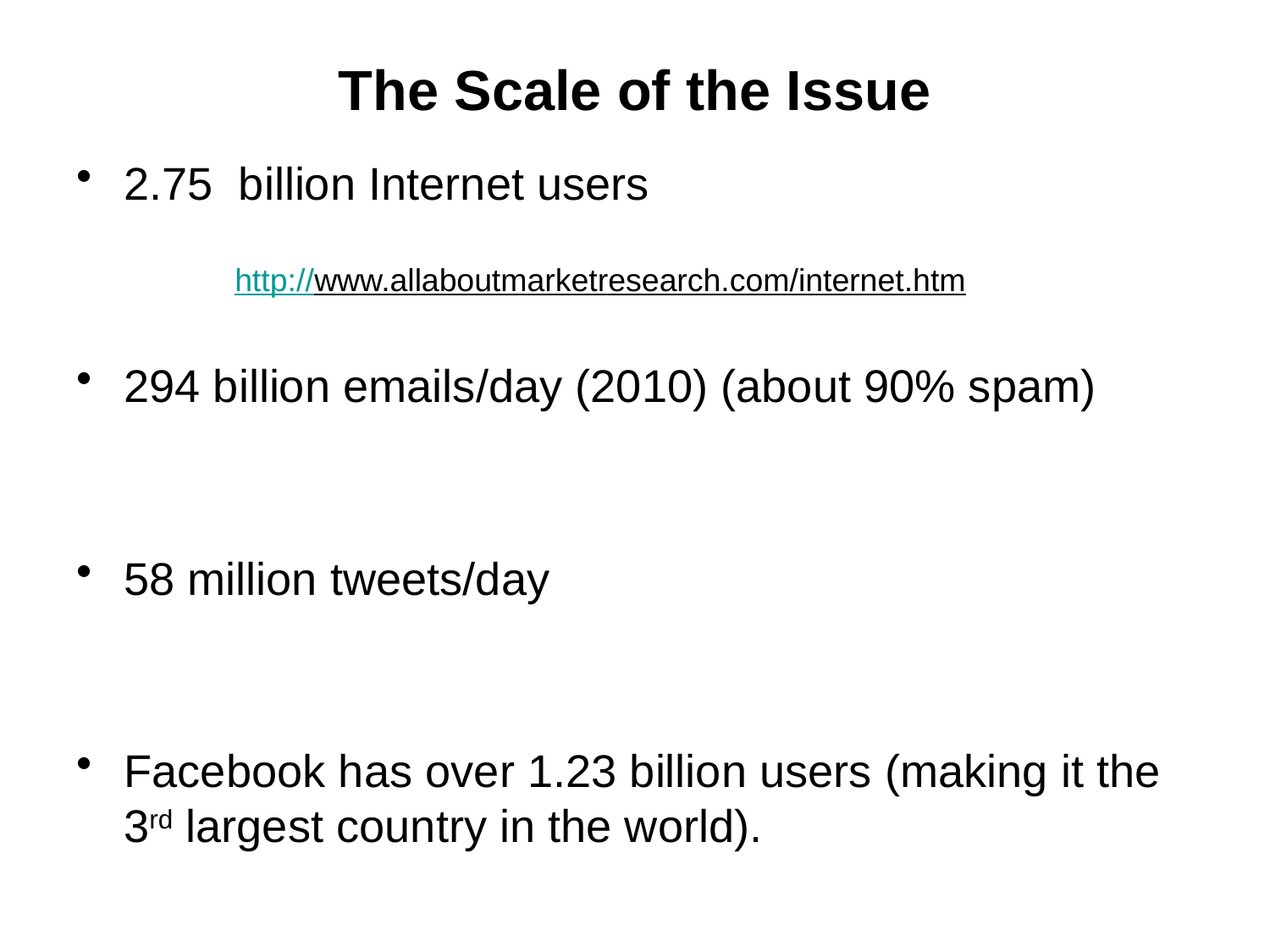

# The Scale of the Issue
2.75  billion Internet users

294 billion emails/day (2010) (about 90% spam)

58 million tweets/day

Facebook has over 1.23 billion users (making it the 3rd largest country in the world).
http://www.allaboutmarketresearch.com/internet.htm